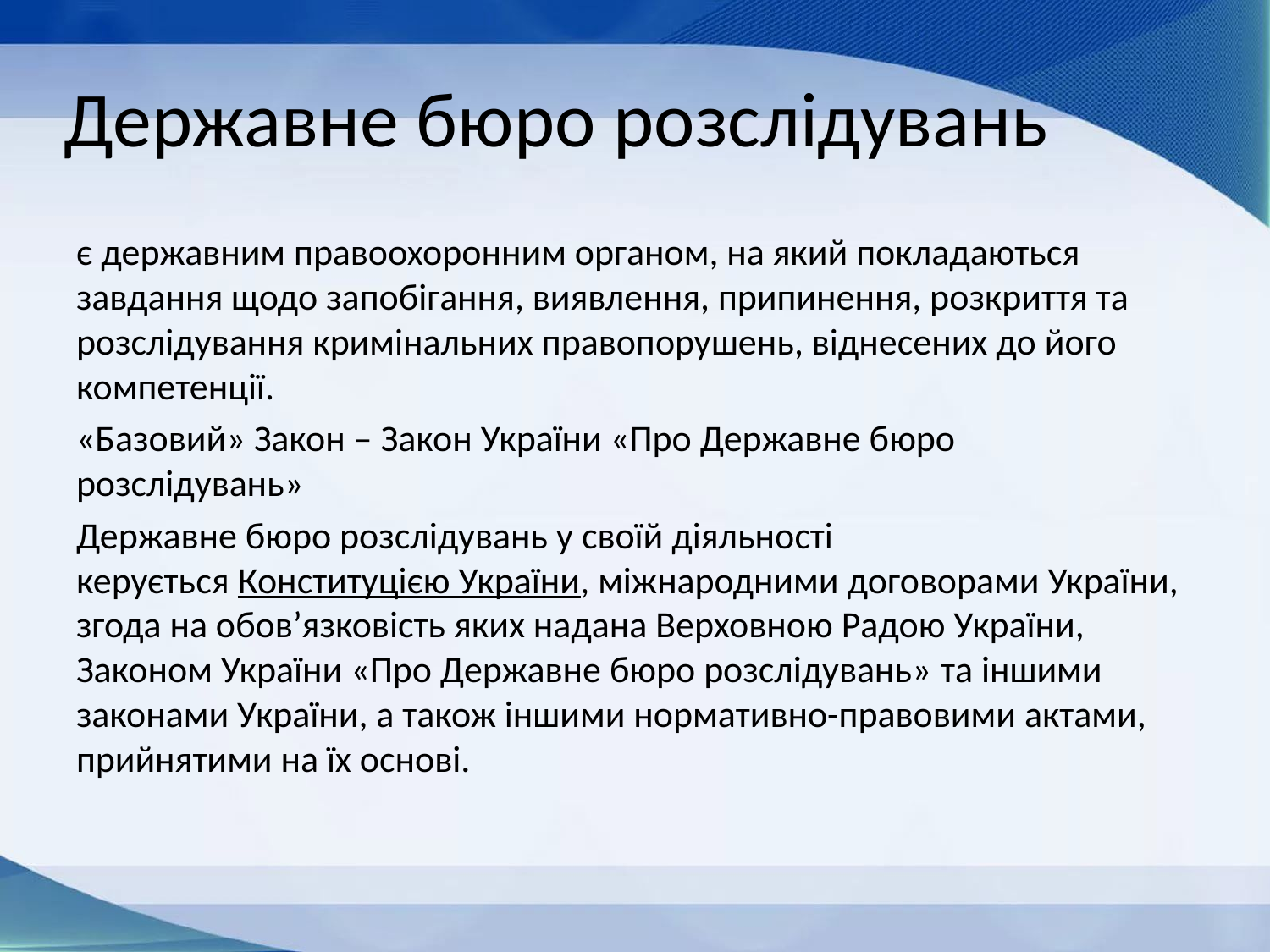

# Державне бюро розслідувань
є державним правоохоронним органом, на який покладаються завдання щодо запобігання, виявлення, припинення, розкриття та розслідування кримінальних правопорушень, віднесених до його компетенції.
«Базовий» Закон – Закон України «Про Державне бюро розслідувань»
Державне бюро розслідувань у своїй діяльності керується Конституцією України, міжнародними договорами України, згода на обов’язковість яких надана Верховною Радою України, Законом України «Про Державне бюро розслідувань» та іншими законами України, а також іншими нормативно-правовими актами, прийнятими на їх основі.